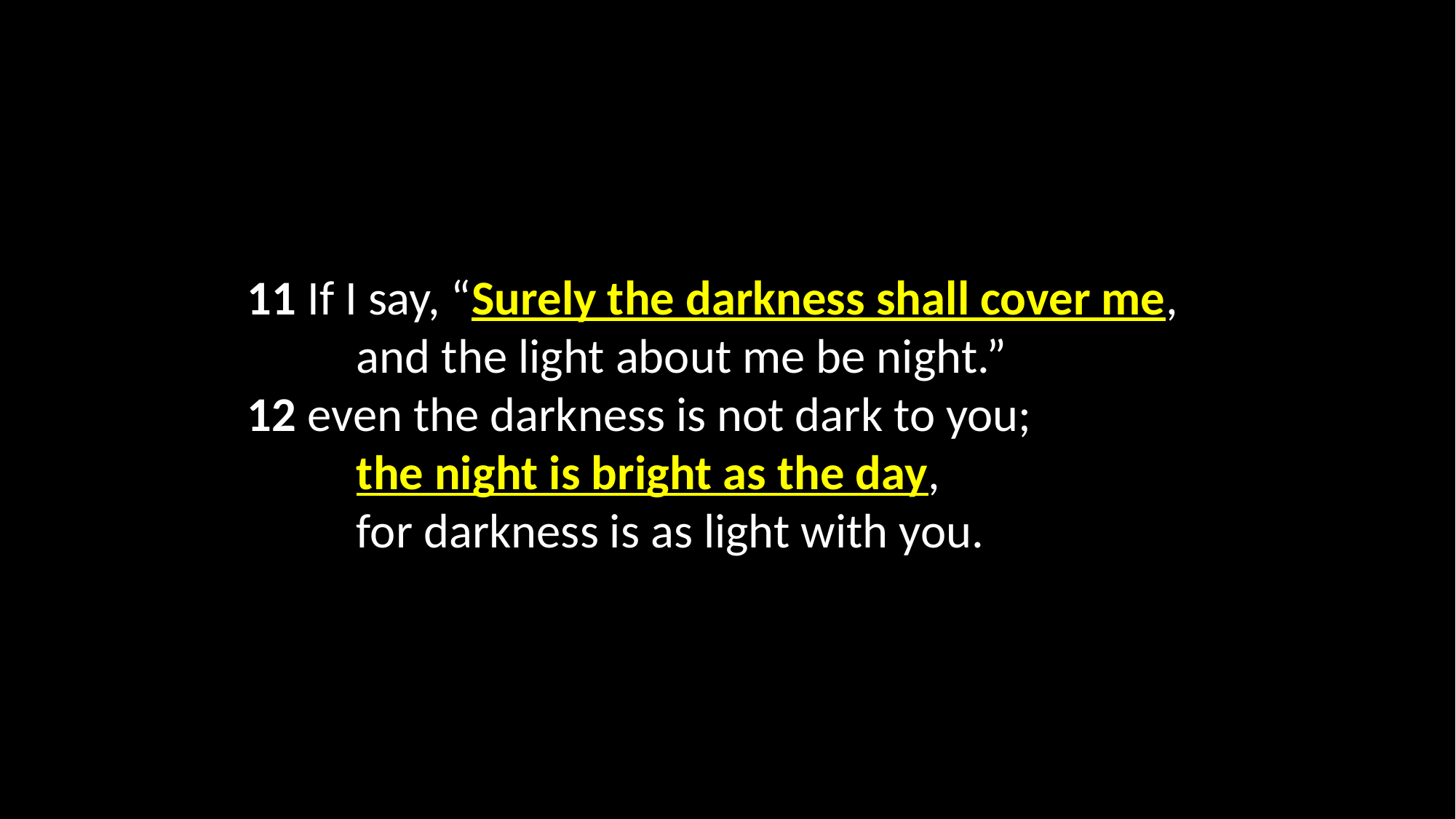

11 If I say, “Surely the darkness shall cover me,
	and the light about me be night.”
12 even the darkness is not dark to you;
	the night is bright as the day,
	for darkness is as light with you.